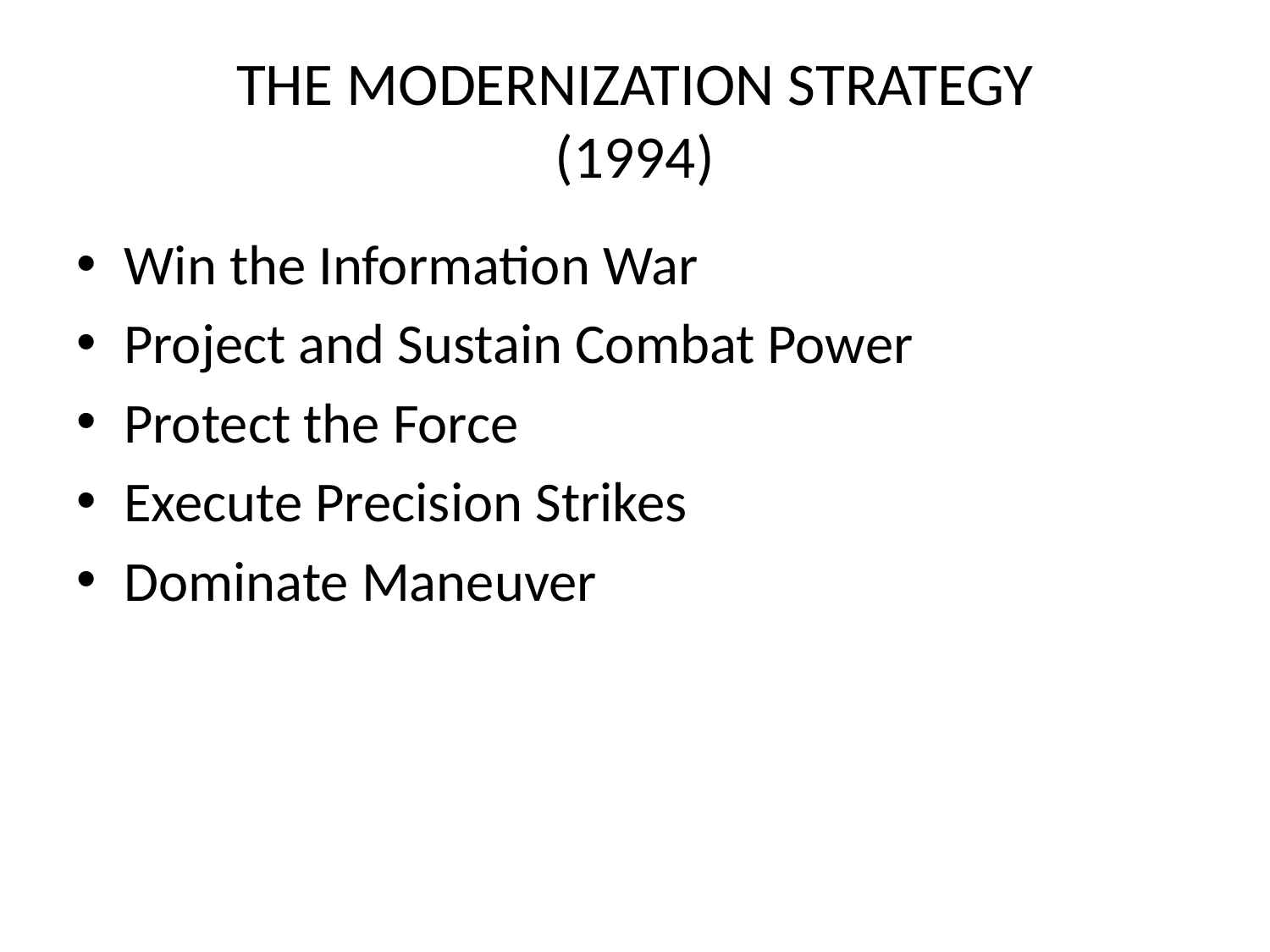

# THE MODERNIZATION STRATEGY (1994)
Win the Information War
Project and Sustain Combat Power
Protect the Force
Execute Precision Strikes
Dominate Maneuver